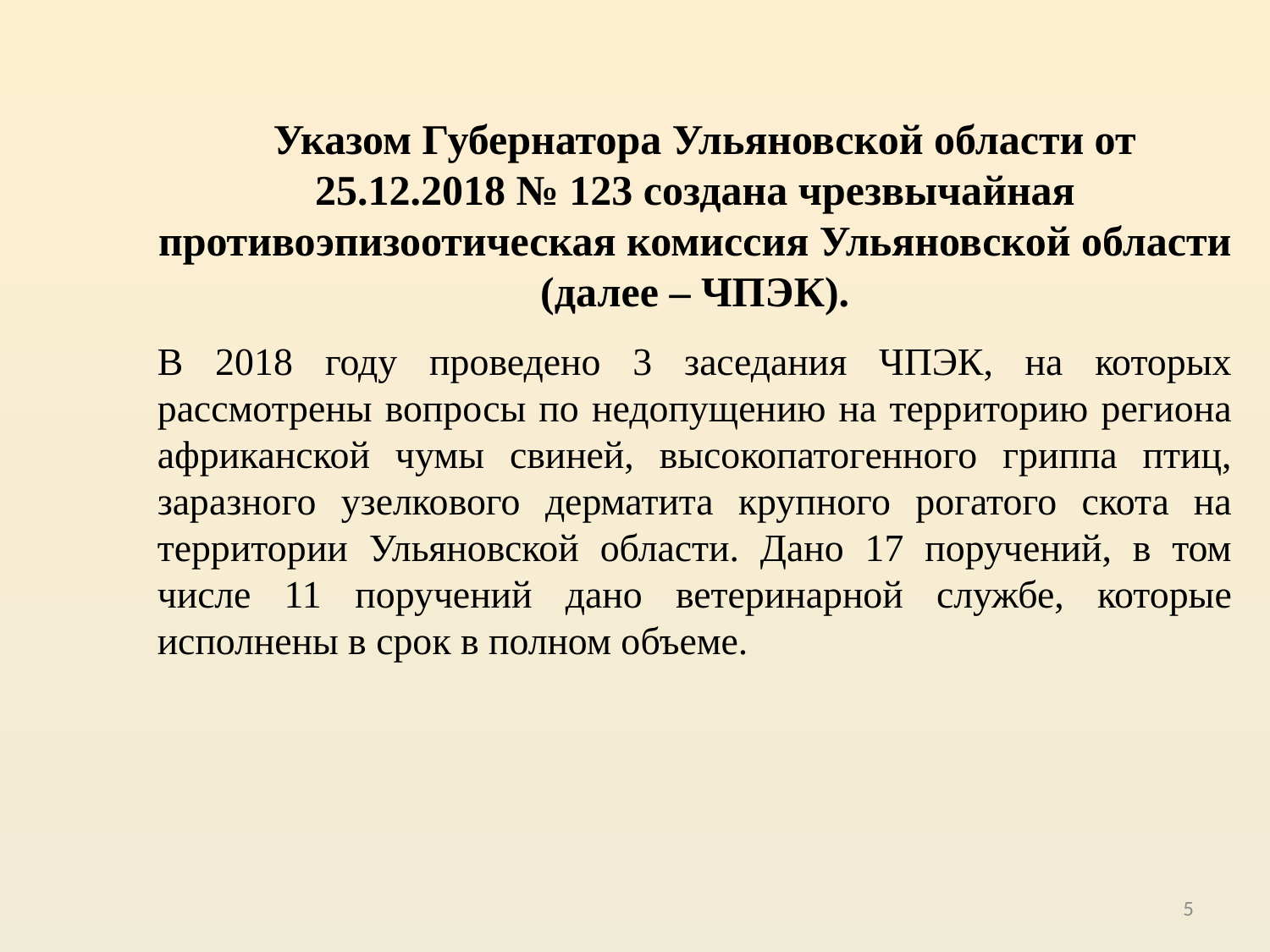

Указом Губернатора Ульяновской области от 25.12.2018 № 123 создана чрезвычайная противоэпизоотическая комиссия Ульяновской области (далее – ЧПЭК).
В 2018 году проведено 3 заседания ЧПЭК, на которых рассмотрены вопросы по недопущению на территорию региона африканской чумы свиней, высокопатогенного гриппа птиц, заразного узелкового дерматита крупного рогатого скота на территории Ульяновской области. Дано 17 поручений, в том числе 11 поручений дано ветеринарной службе, которые исполнены в срок в полном объеме.
5